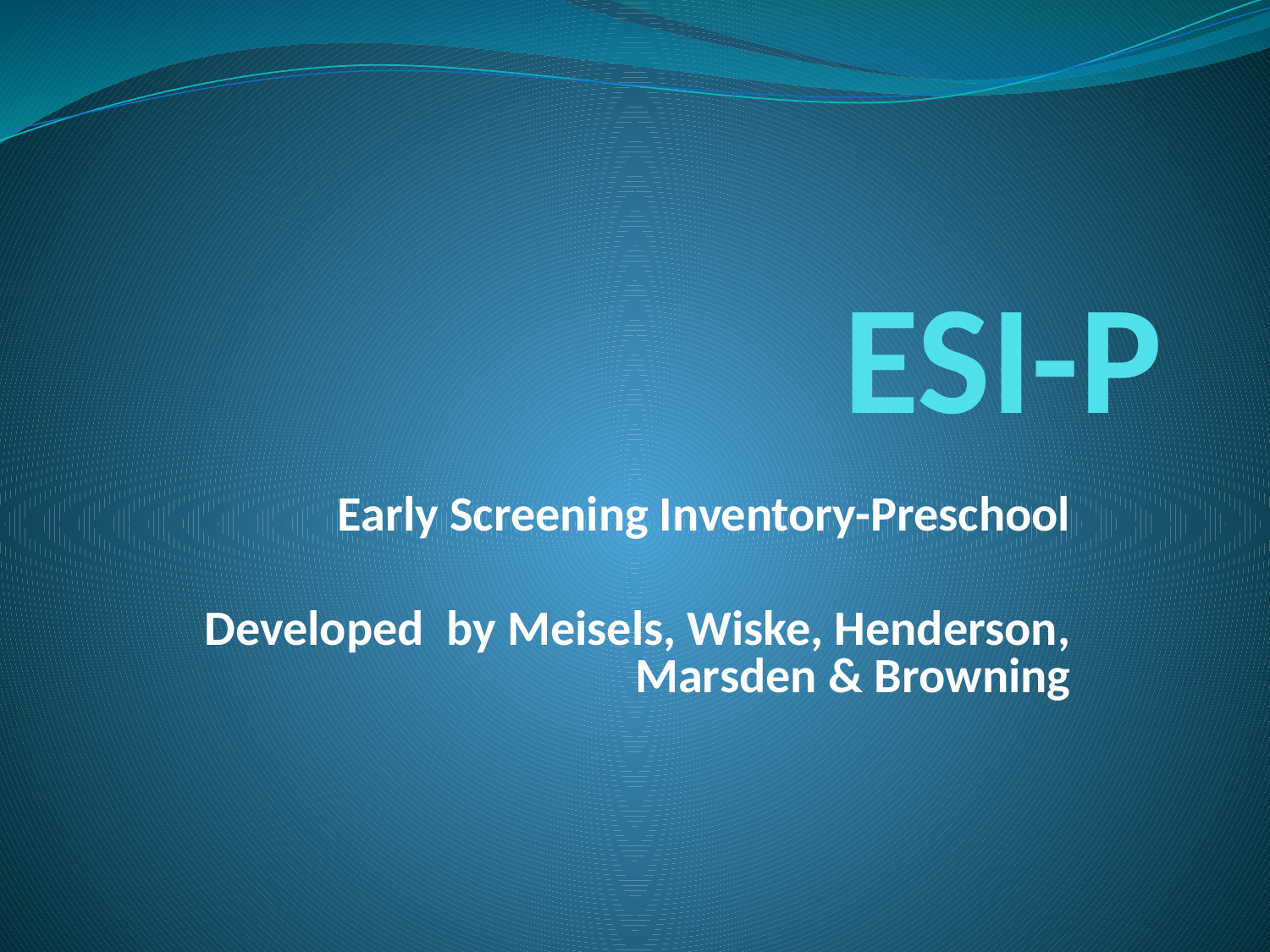

# ESI-P
Early Screening Inventory-Preschool

Developed  by Meisels, Wiske, Henderson, Marsden & Browning